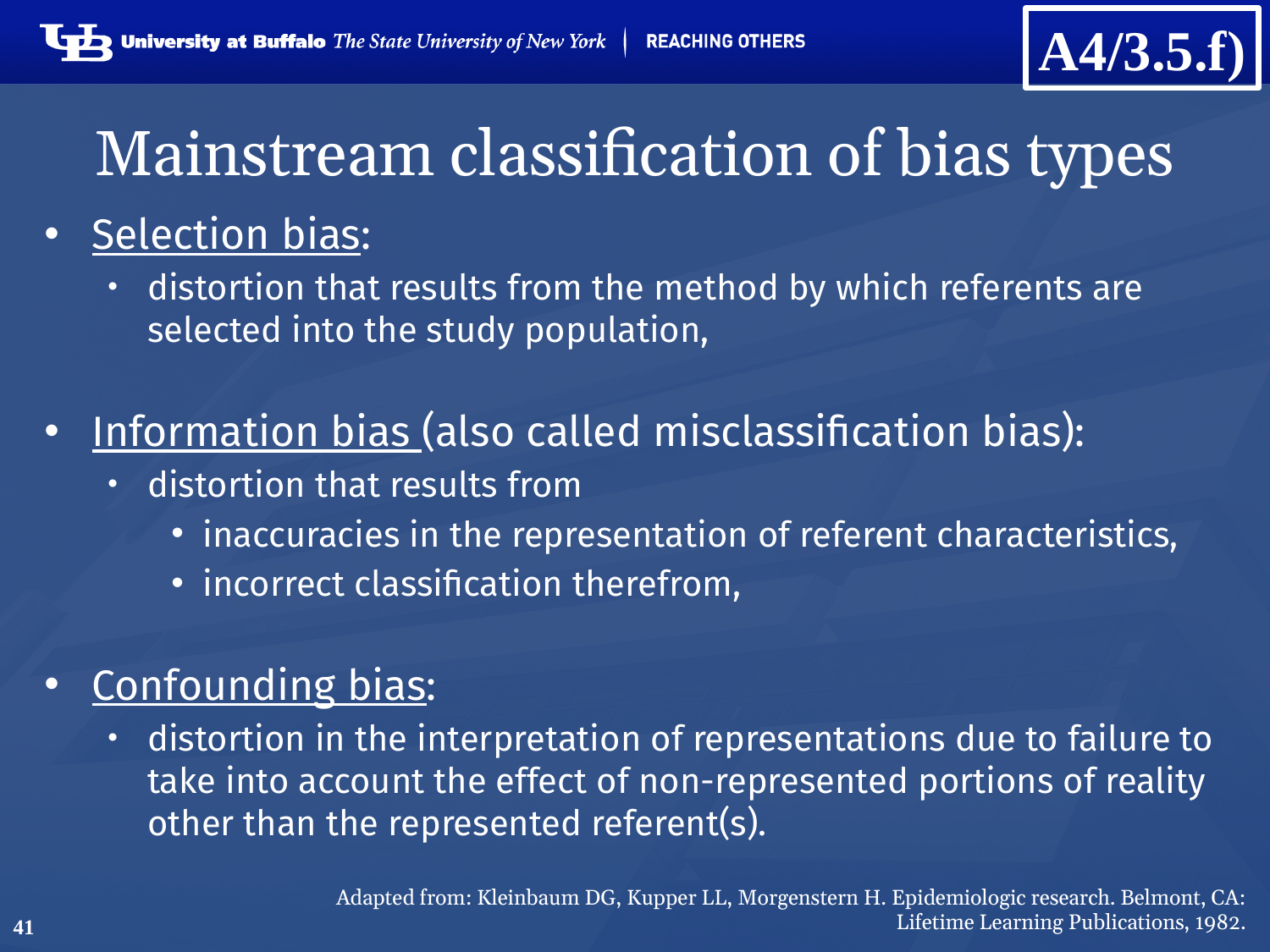

A4/3.5.f)
# Mainstream classification of bias types
Selection bias:
distortion that results from the method by which referents are selected into the study population,

Information bias (also called misclassification bias):
distortion that results from
inaccuracies in the representation of referent characteristics,
incorrect classification therefrom,

Confounding bias:
distortion in the interpretation of representations due to failure to take into account the effect of non-represented portions of reality other than the represented referent(s).
Adapted from: Kleinbaum DG, Kupper LL, Morgenstern H. Epidemiologic research. Belmont, CA: Lifetime Learning Publications, 1982.
41